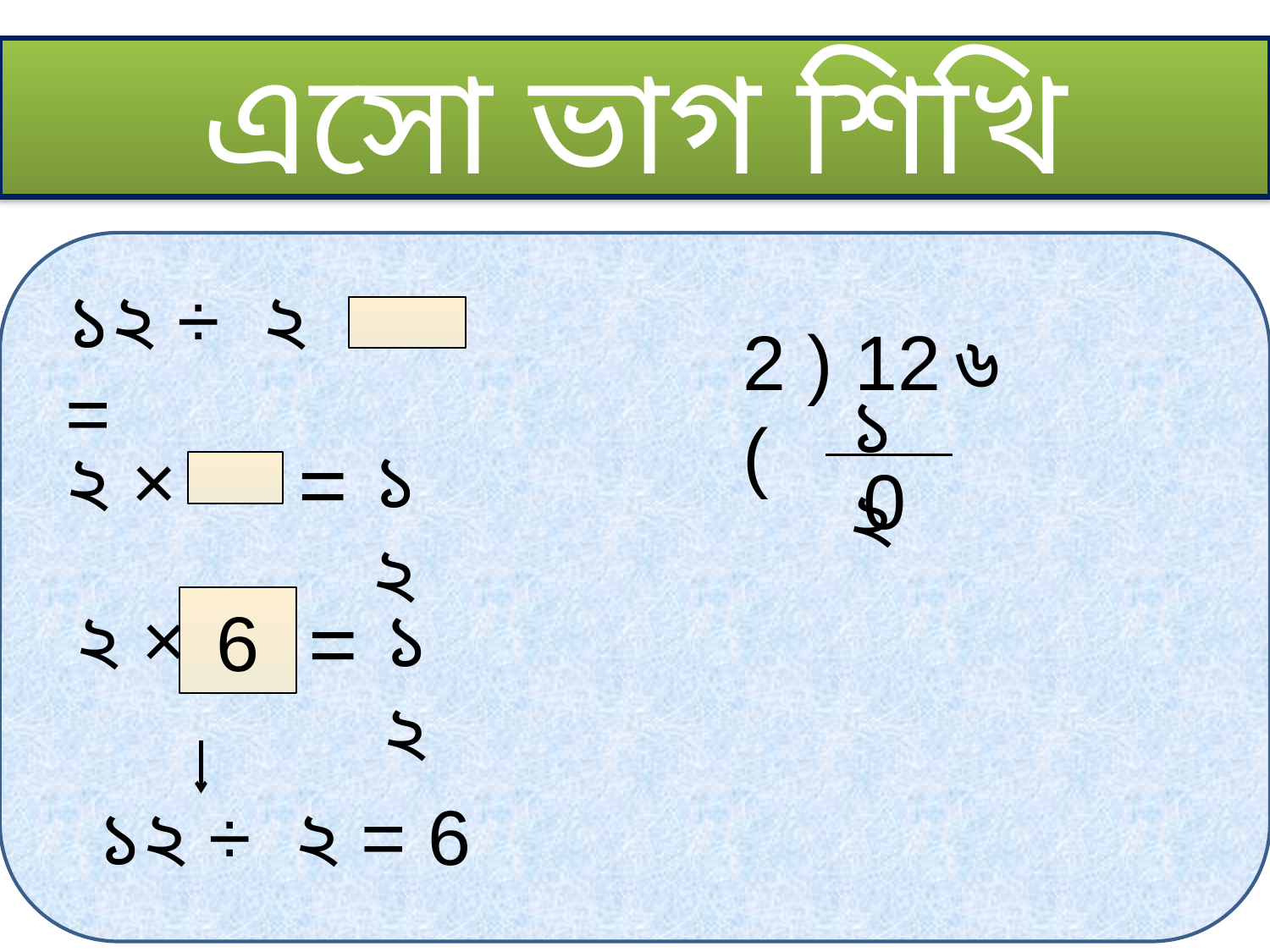

# এসো ভাগ শিখি

১২ ÷  ২ =

2 ) 12 (
৬
১২
=
১২
২ ×

0
=
১২
২ ×
6
১২ ÷  ২ = 6